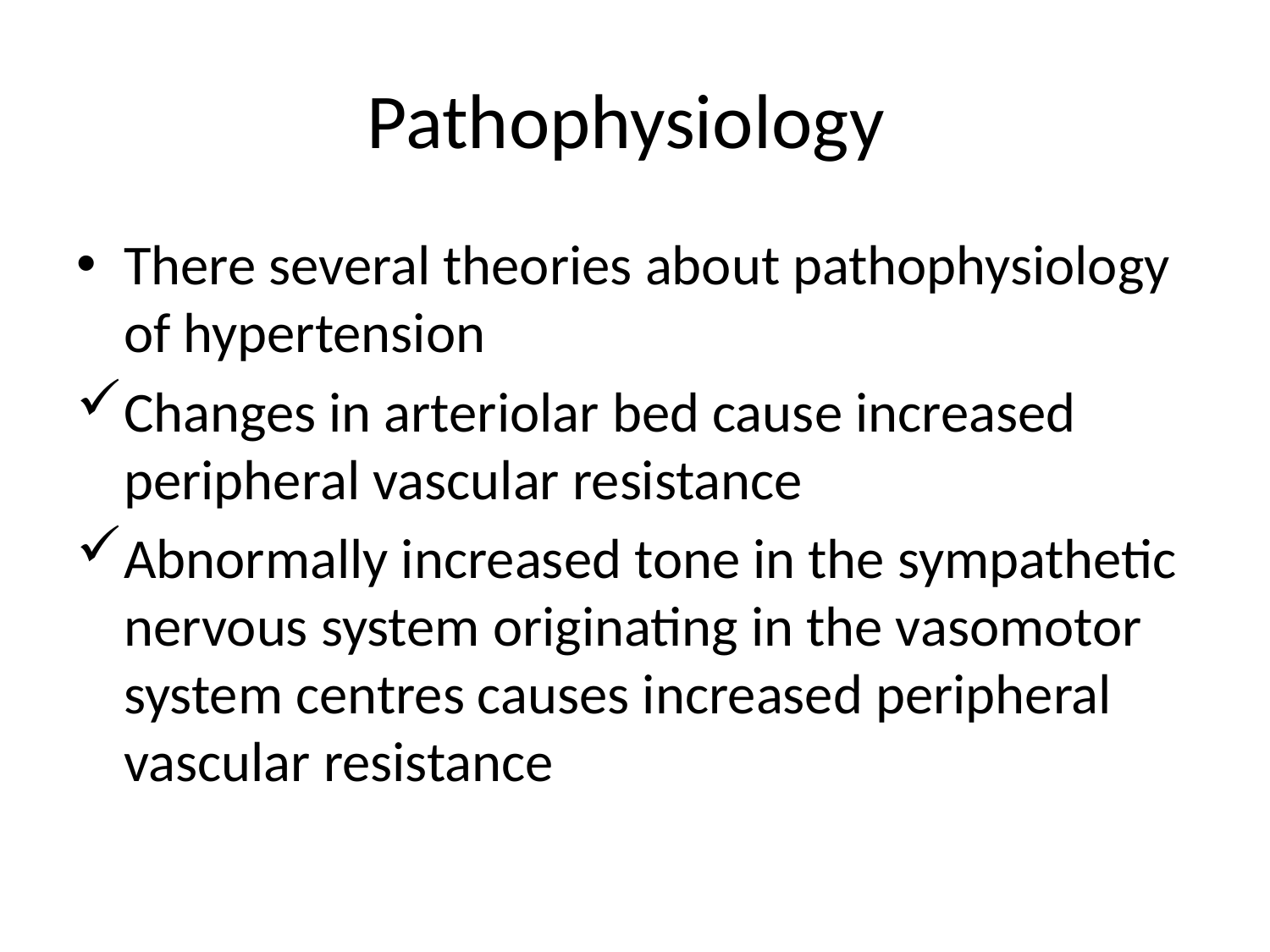

# Pathophysiology
There several theories about pathophysiology of hypertension
Changes in arteriolar bed cause increased peripheral vascular resistance
Abnormally increased tone in the sympathetic nervous system originating in the vasomotor system centres causes increased peripheral vascular resistance